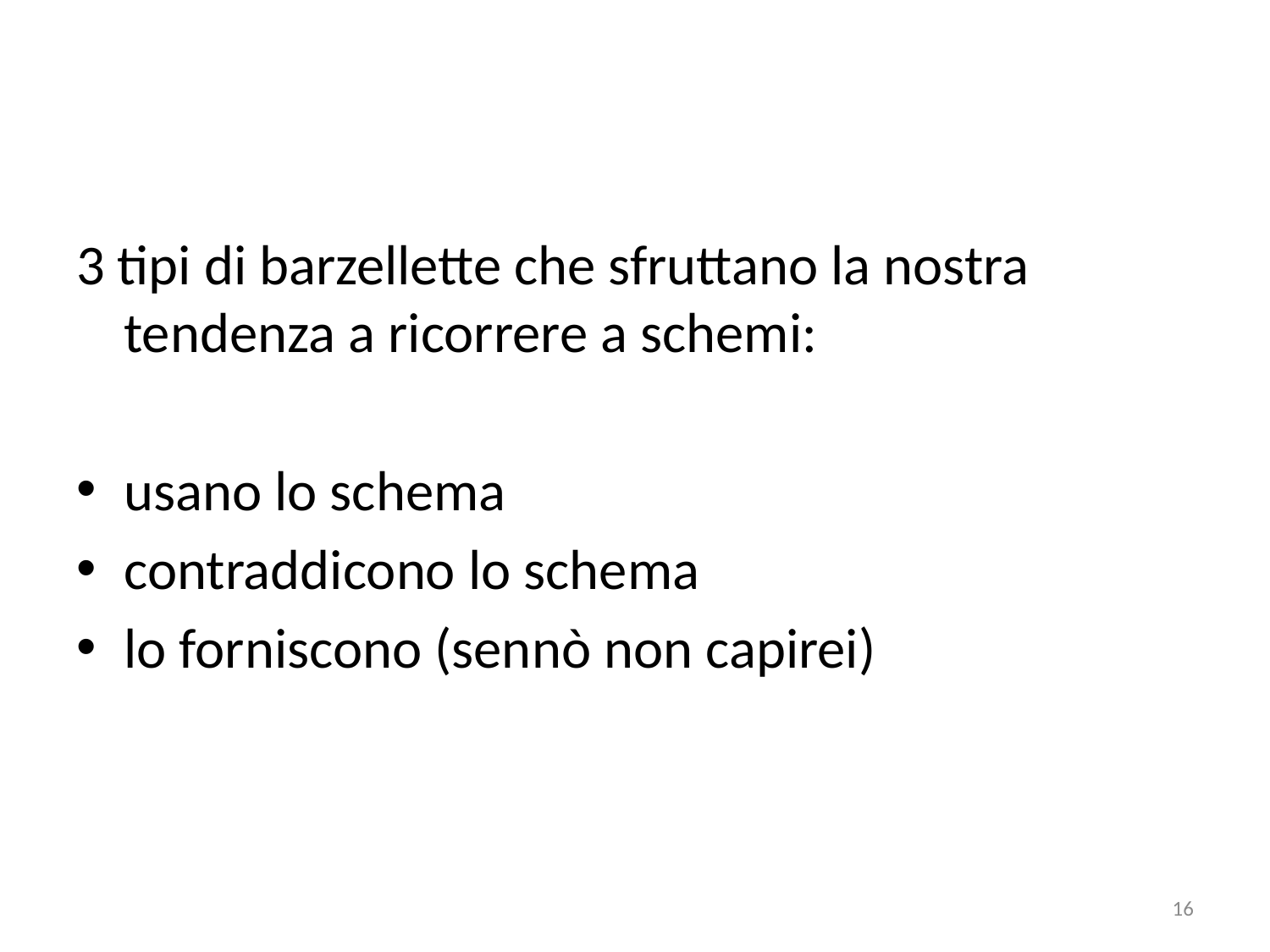

#
3 tipi di barzellette che sfruttano la nostra tendenza a ricorrere a schemi:

usano lo schema
contraddicono lo schema
lo forniscono (sennò non capirei)

16